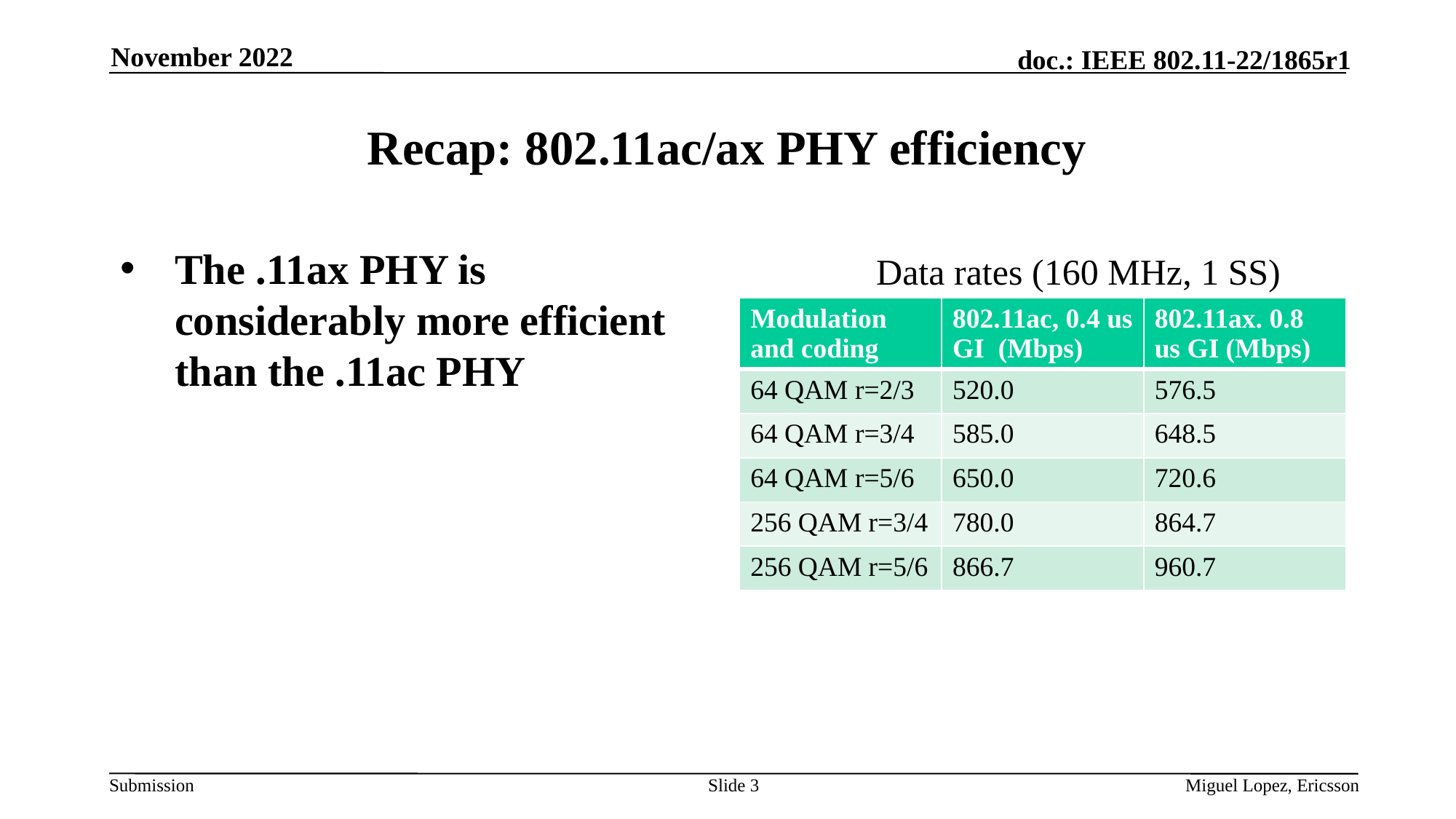

November 2022
# Recap: 802.11ac/ax PHY efficiency
The .11ax PHY is considerably more efficient than the .11ac PHY

Data rates (160 MHz, 1 SS)
| Modulation and coding | 802.11ac, 0.4 us GI (Mbps) | 802.11ax. 0.8 us GI (Mbps) |
| --- | --- | --- |
| 64 QAM r=2/3 | 520.0 | 576.5 |
| 64 QAM r=3/4 | 585.0 | 648.5 |
| 64 QAM r=5/6 | 650.0 | 720.6 |
| 256 QAM r=3/4 | 780.0 | 864.7 |
| 256 QAM r=5/6 | 866.7 | 960.7 |
Slide 3
Miguel Lopez, Ericsson